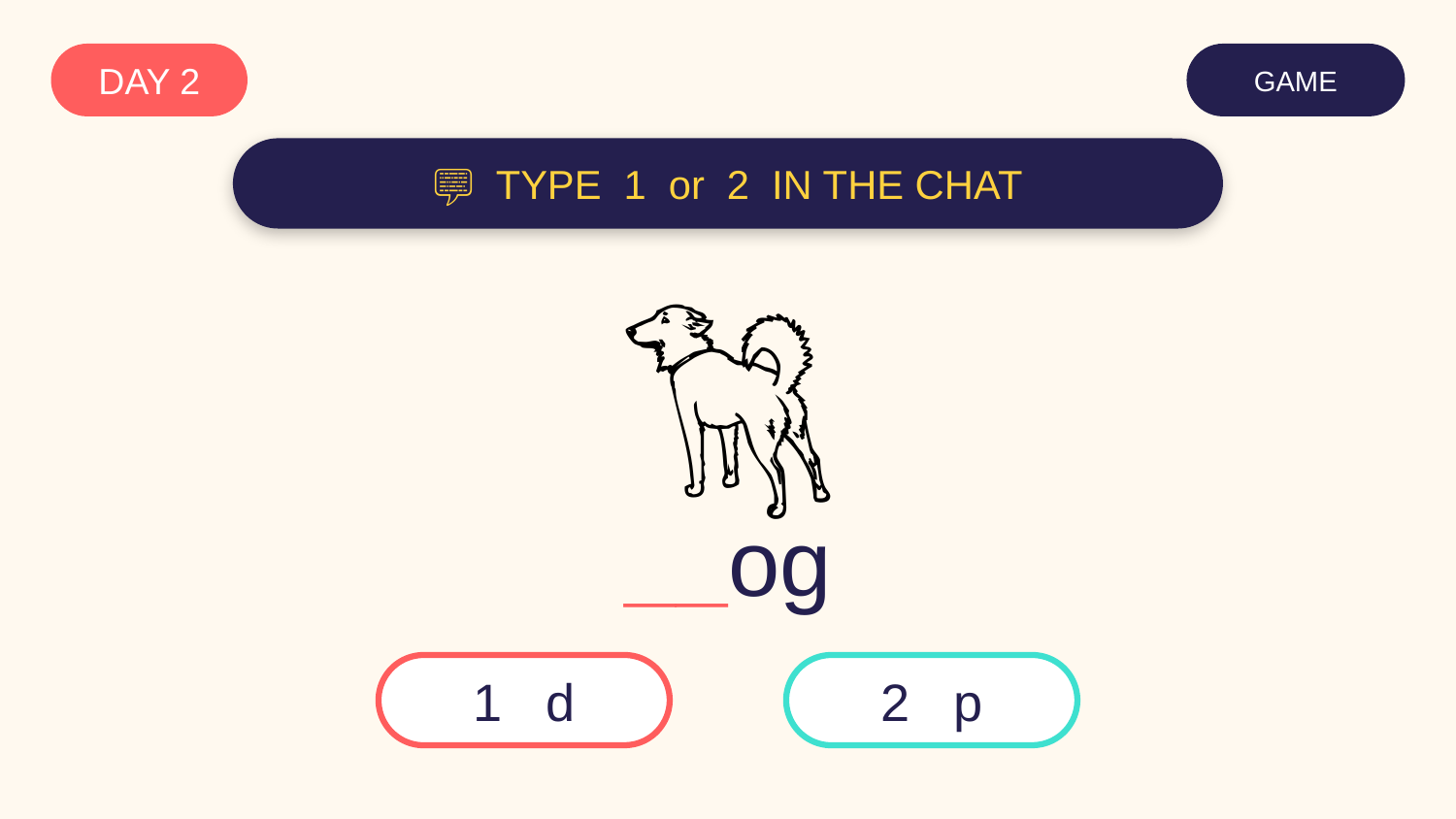

DAY 2

GAME

💬  TYPE  1  or  2  IN THE CHAT
🐕
__og

1   d

2   p